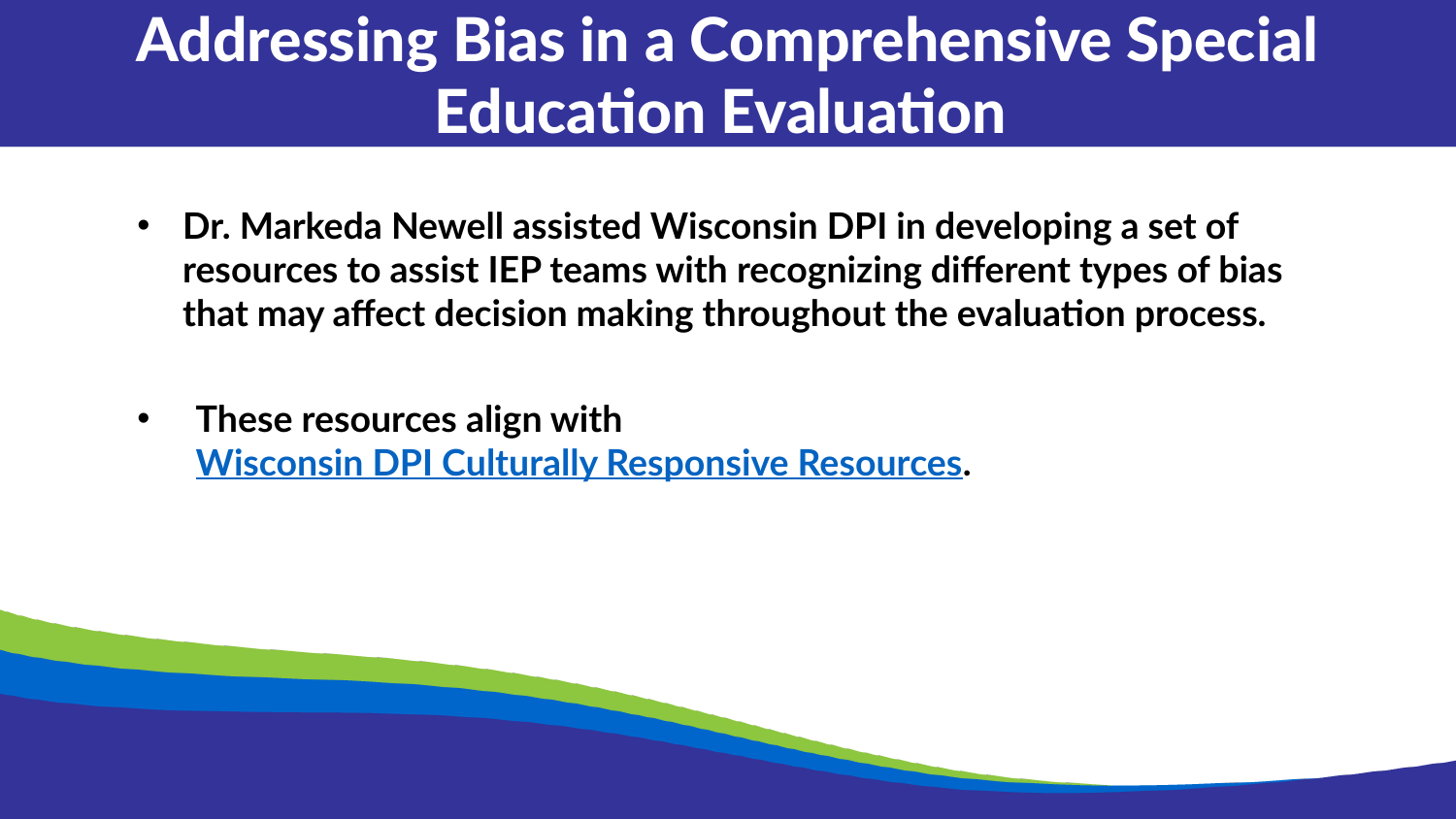

Addressing Bias in a Comprehensive Special Education Evaluation
Dr. Markeda Newell assisted Wisconsin DPI in developing a set of resources to assist IEP teams with recognizing different types of bias that may affect decision making throughout the evaluation process.

These resources align with Wisconsin DPI Culturally Responsive Resources.